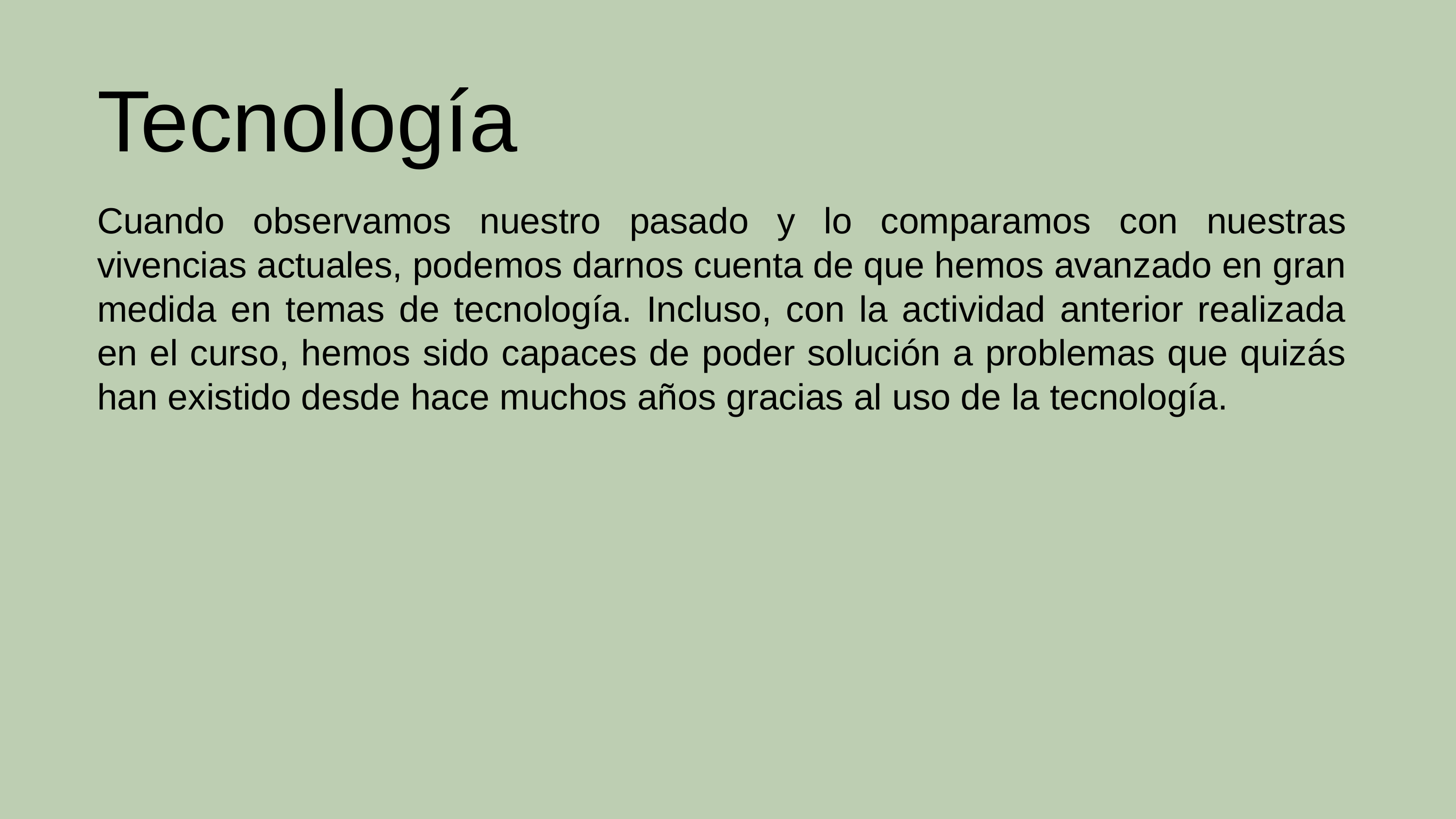

Tecnología
Cuando observamos nuestro pasado y lo comparamos con nuestras vivencias actuales, podemos darnos cuenta de que hemos avanzado en gran medida en temas de tecnología. Incluso, con la actividad anterior realizada en el curso, hemos sido capaces de poder solución a problemas que quizás han existido desde hace muchos años gracias al uso de la tecnología.